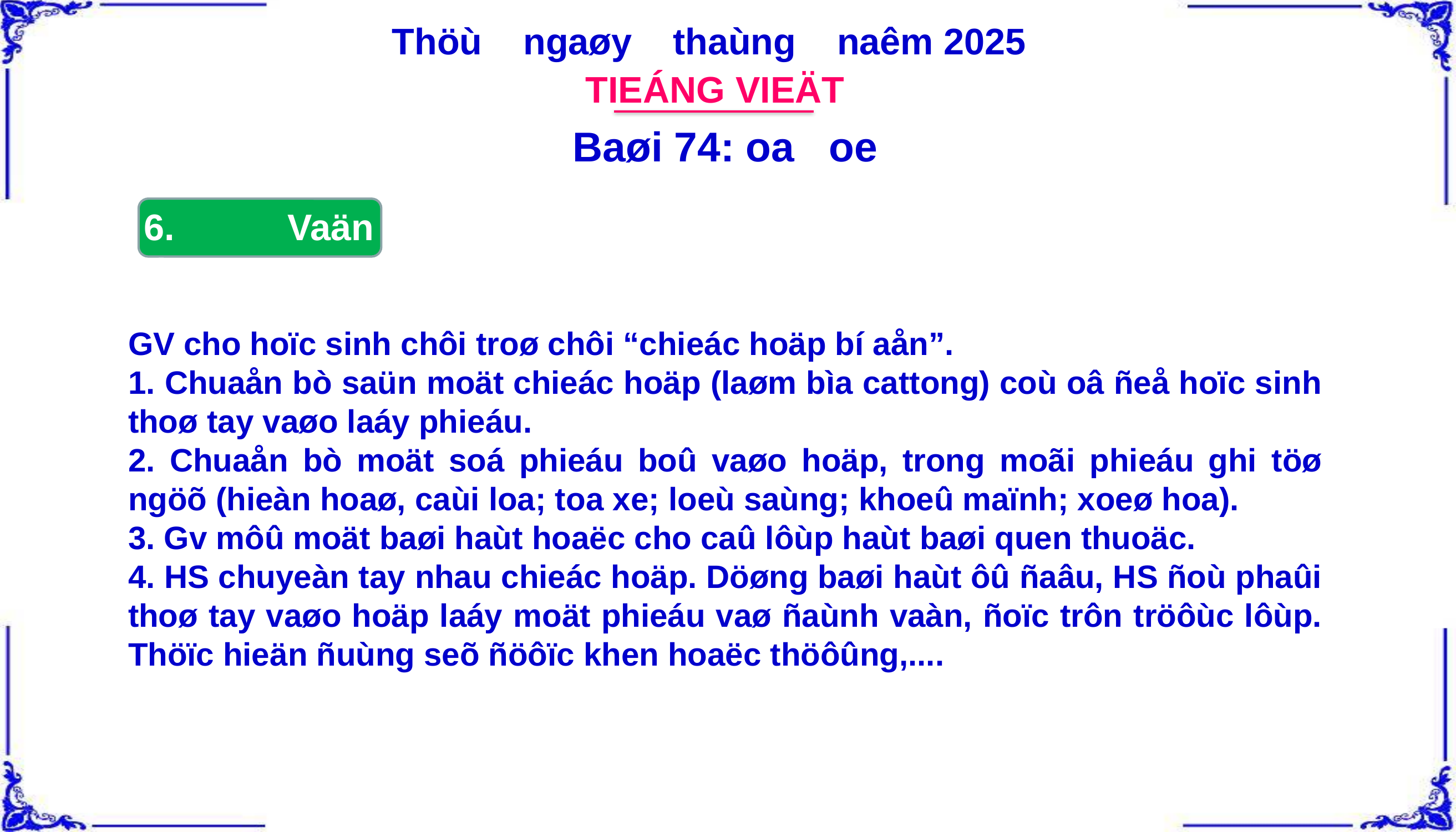

Thöù    ngaøy    thaùng    naêm 2025
TIEÁNG VIEÄT
Baøi 74: oa   oe

6. Vaän duïng
GV cho hoïc sinh chôi troø chôi “chieác hoäp bí aån”.
1. Chuaån bò saün moät chieác hoäp (laøm bìa cattong) coù oâ ñeå hoïc sinh thoø tay vaøo laáy phieáu.
2. Chuaån bò moät soá phieáu boû vaøo hoäp, trong moãi phieáu ghi töø ngöõ (hieàn hoaø, caùi loa; toa xe; loeù saùng; khoeû maïnh; xoeø hoa).
3. Gv môû moät baøi haùt hoaëc cho caû lôùp haùt baøi quen thuoäc.
4. HS chuyeàn tay nhau chieác hoäp. Döøng baøi haùt ôû ñaâu, HS ñoù phaûi thoø tay vaøo hoäp laáy moät phieáu vaø ñaùnh vaàn, ñoïc trôn tröôùc lôùp. Thöïc hieän ñuùng seõ ñöôïc khen hoaëc thöôûng,....